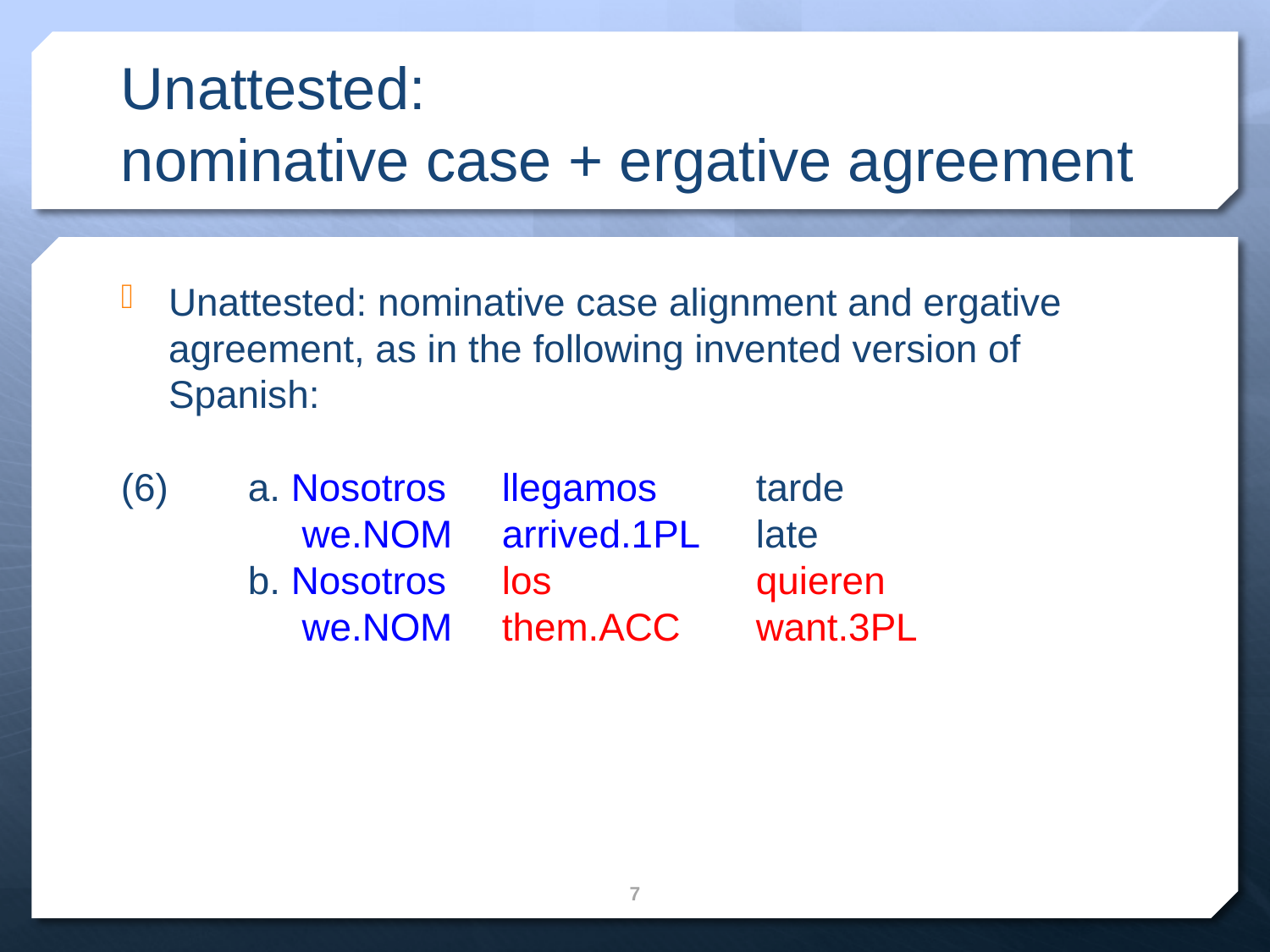

# Unattested: nominative case + ergative agreement
Unattested: nominative case alignment and ergative agreement, as in the following invented version of Spanish:

(6)	a. Nosotros 	llegamos 	tarde
	     we.NOM	arrived.1PL	late
	b. Nosotros 	los 		quieren
	     we.NOM	them.ACC	want.3PL

7